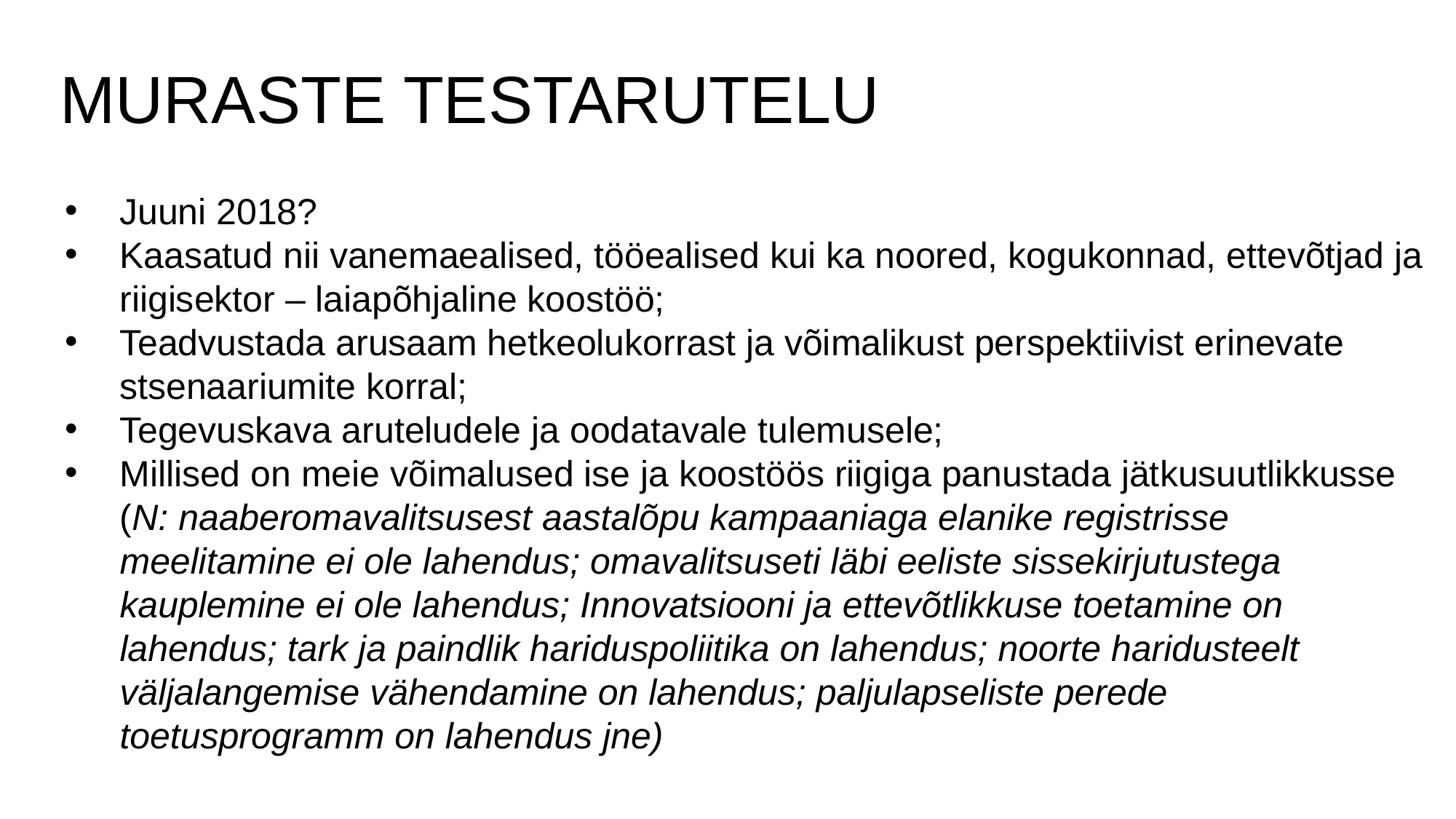

# MURASTE TESTARUTELU
Juuni 2018?
Kaasatud nii vanemaealised, tööealised kui ka noored, kogukonnad, ettevõtjad ja riigisektor – laiapõhjaline koostöö;
Teadvustada arusaam hetkeolukorrast ja võimalikust perspektiivist erinevate stsenaariumite korral;
Tegevuskava aruteludele ja oodatavale tulemusele;
Millised on meie võimalused ise ja koostöös riigiga panustada jätkusuutlikkusse (N: naaberomavalitsusest aastalõpu kampaaniaga elanike registrisse meelitamine ei ole lahendus; omavalitsuseti läbi eeliste sissekirjutustega kauplemine ei ole lahendus; Innovatsiooni ja ettevõtlikkuse toetamine on lahendus; tark ja paindlik hariduspoliitika on lahendus; noorte haridusteelt väljalangemise vähendamine on lahendus; paljulapseliste perede toetusprogramm on lahendus jne)